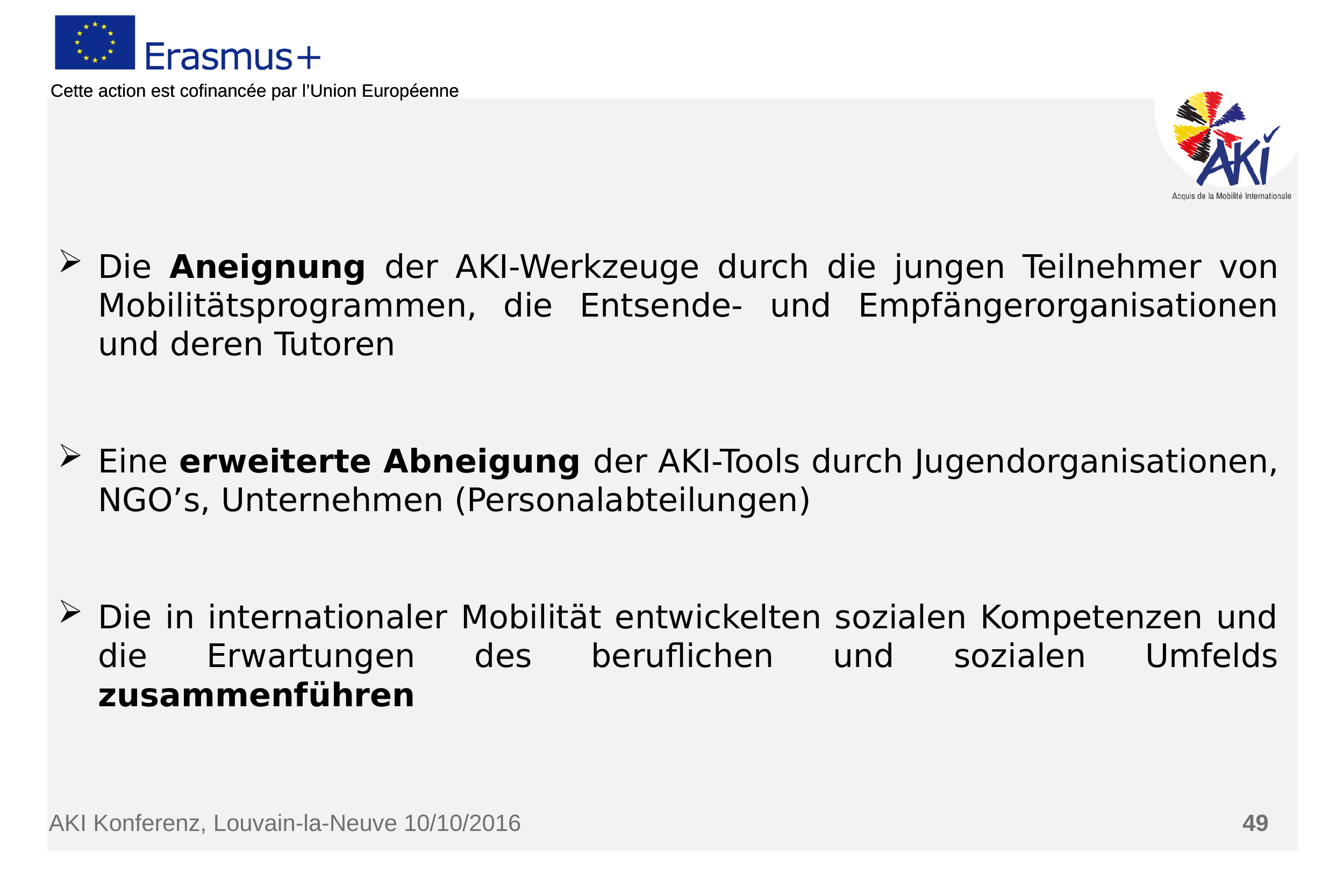

Die Aneignung der AKI-Werkzeuge durch die jungen Teilnehmer von Mobilitätsprogrammen, die Entsende- und Empfängerorganisationen und deren Tutoren

Eine erweiterte Abneigung der AKI-Tools durch Jugendorganisationen, NGO’s, Unternehmen (Personalabteilungen)

Die in internationaler Mobilität entwickelten sozialen Kompetenzen und die Erwartungen des beruflichen und sozialen Umfelds zusammenführen

AKI Konferenz, Louvain-la-Neuve 10/10/2016
49